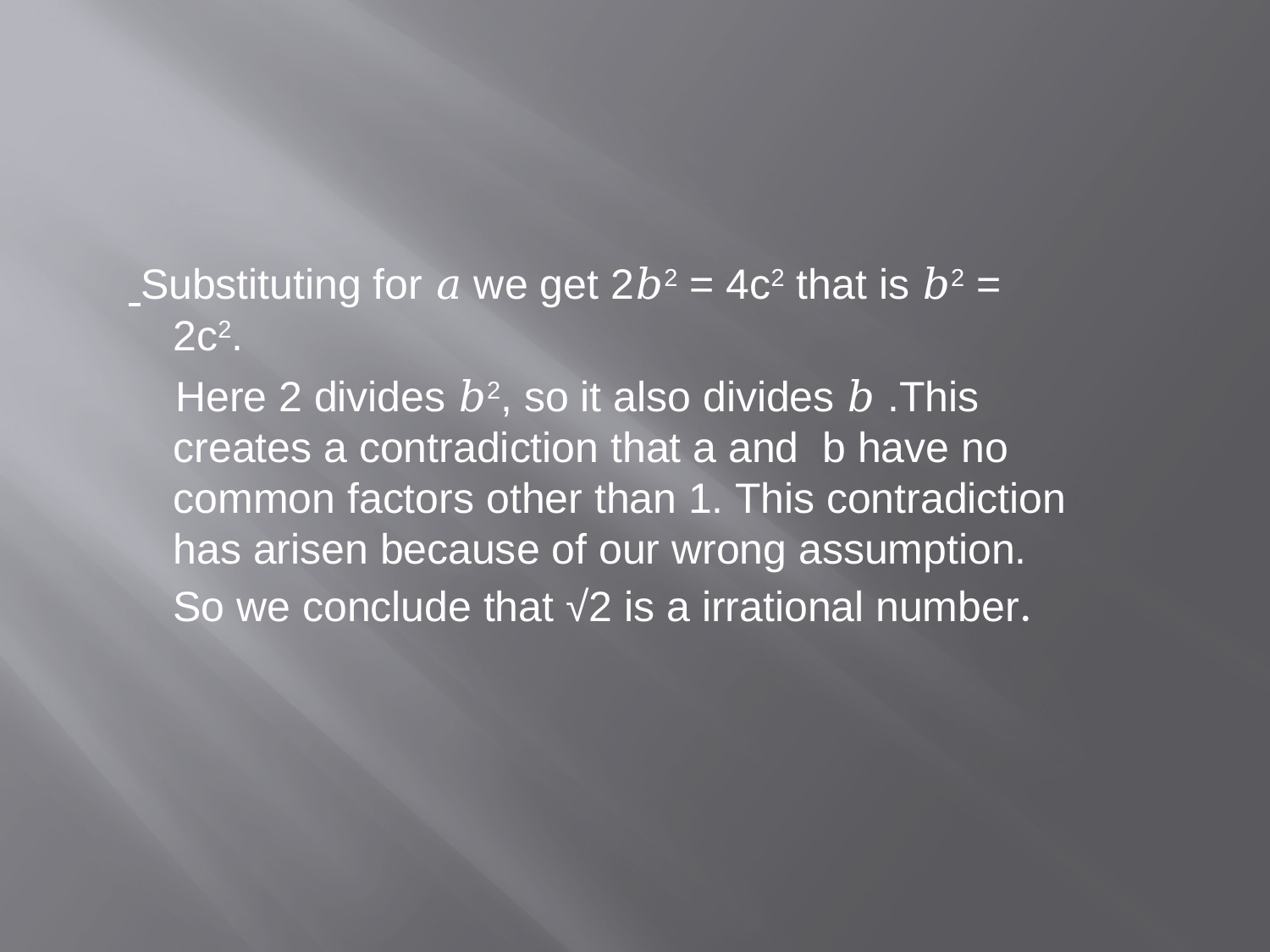

Substituting for 𝑎 we get 2𝑏2 = 4c2 that is 𝑏2 = 2c2.
     Here 2 divides 𝑏2, so it also divides 𝑏 .This creates a contradiction that a and  b have no common factors other than 1. This contradiction has arisen because of our wrong assumption. So we conclude that √2 is a irrational number.